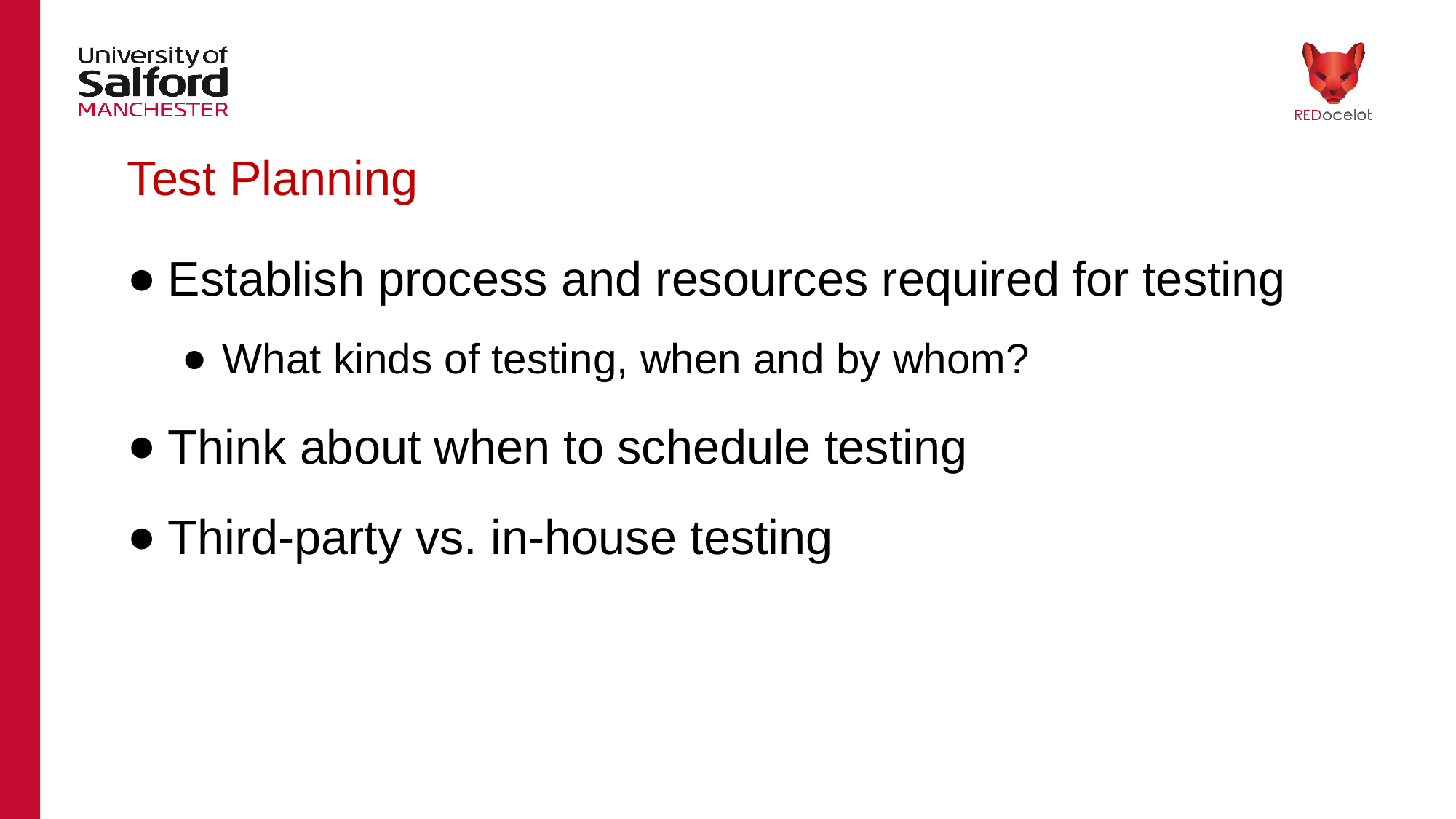

Test Planning
# Establish process and resources required for testing
What kinds of testing, when and by whom?
Think about when to schedule testing
Third-party vs. in-house testing